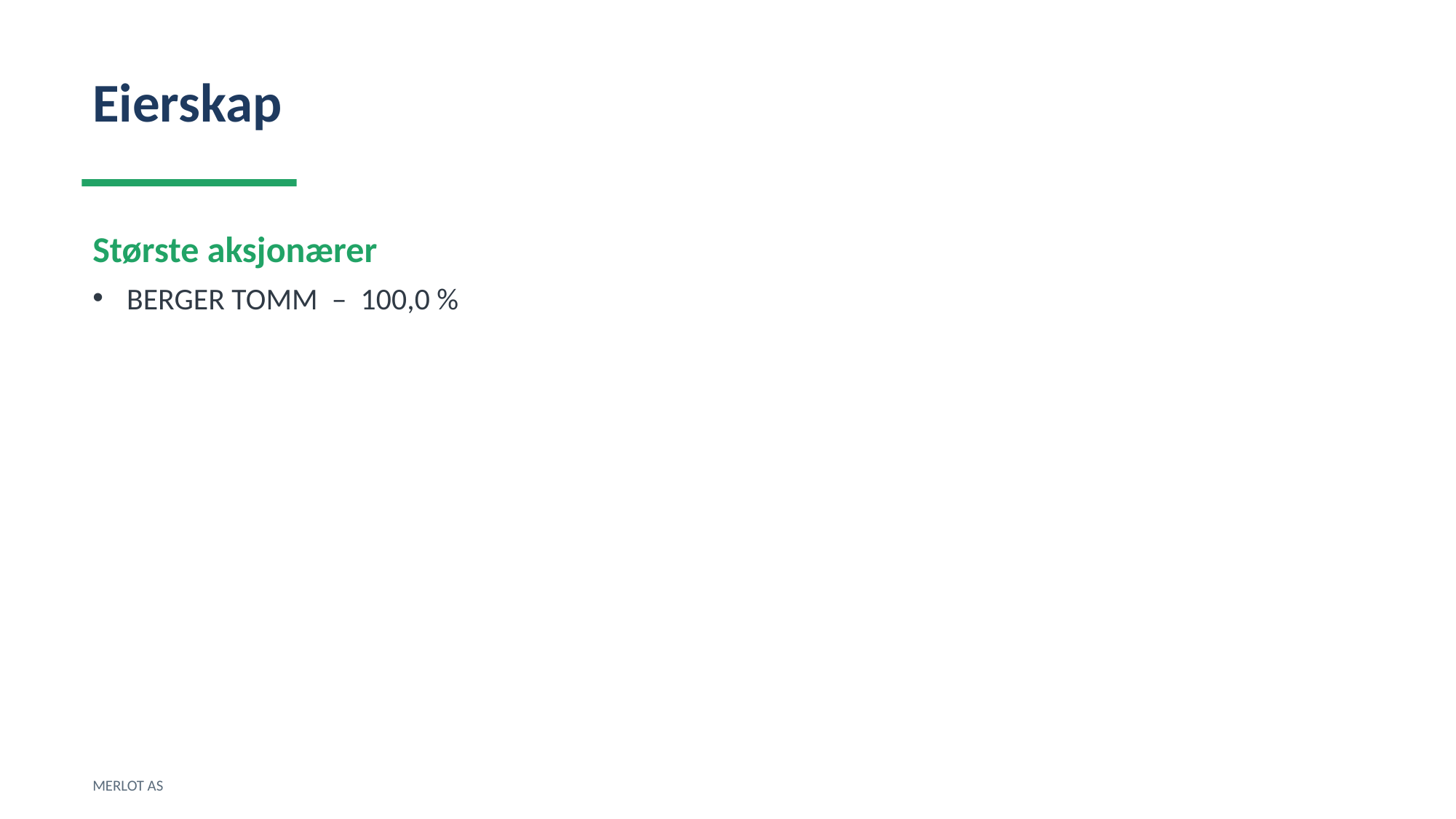

Eierskap

Største aksjonærer
BERGER TOMM  –  100,0 %
MERLOT AS